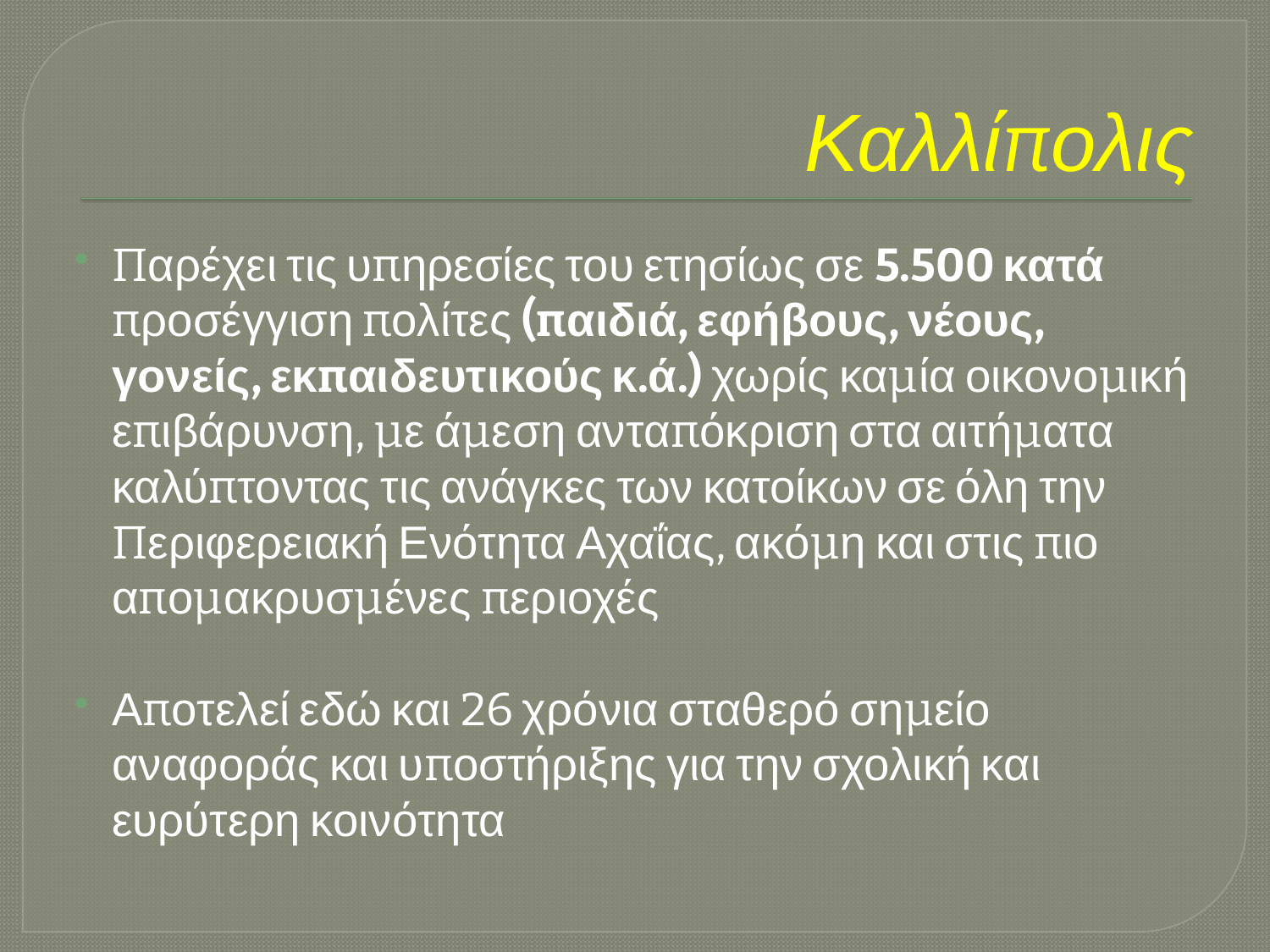

# Καλλίπολις
Παρέχει τις υπηρεσίες του ετησίως σε 5.500 κατά προσέγγιση πολίτες (παιδιά, εφήβους, νέους, γονείς, εκπαιδευτικούς κ.ά.) χωρίς καμία οικονομική επιβάρυνση, με άμεση ανταπόκριση στα αιτήματα καλύπτοντας τις ανάγκες των κατοίκων σε όλη την Περιφερειακή Ενότητα Αχαΐας, ακόμη και στις πιο απομακρυσμένες περιοχές

Αποτελεί εδώ και 26 χρόνια σταθερό σημείο αναφοράς και υποστήριξης για την σχολική και ευρύτερη κοινότητα